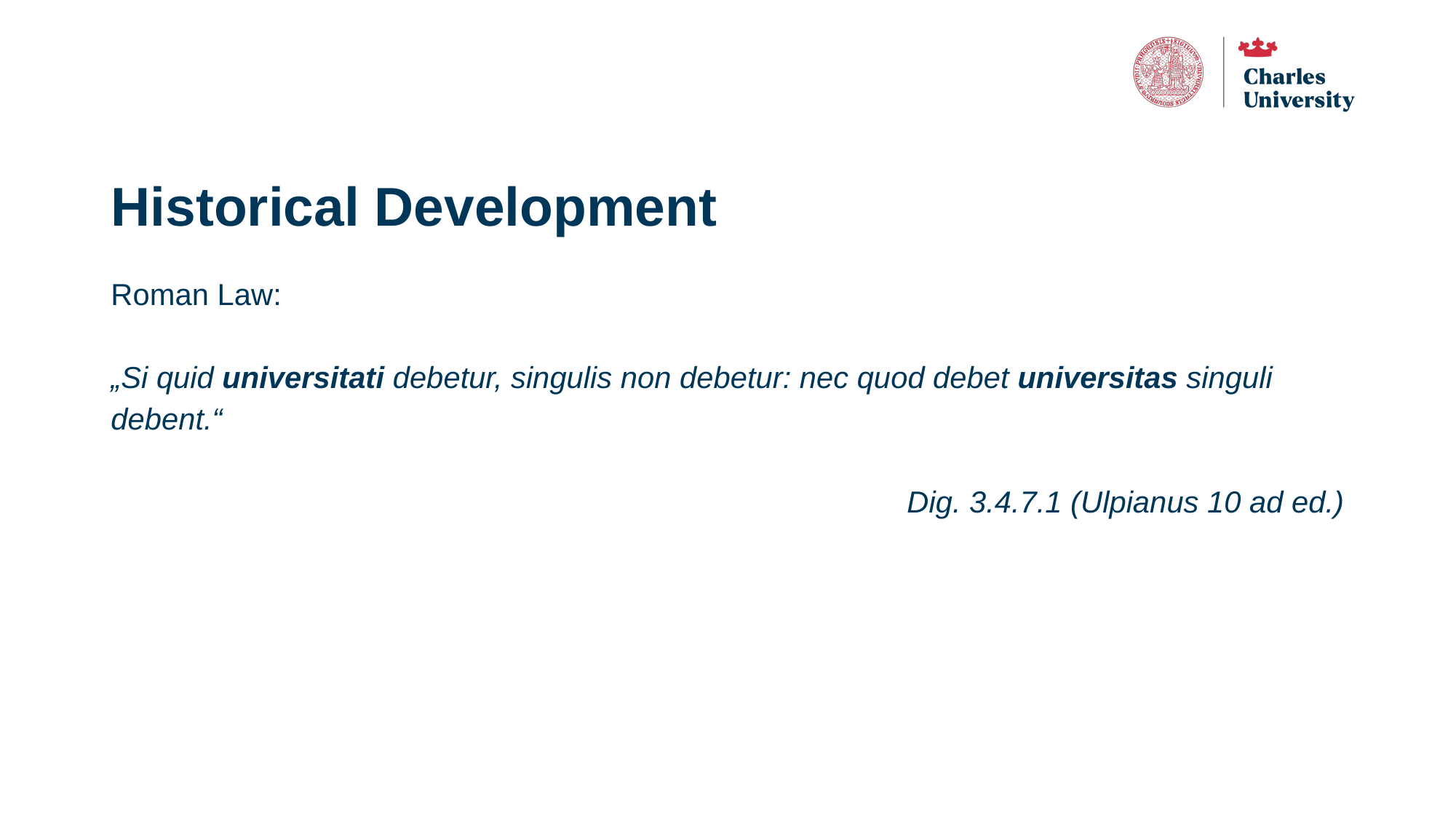

# Historical Development
Roman Law:

„Si quid universitati debetur, singulis non debetur: nec quod debet universitas singuli debent.“

Dig. 3.4.7.1 (Ulpianus 10 ad ed.)